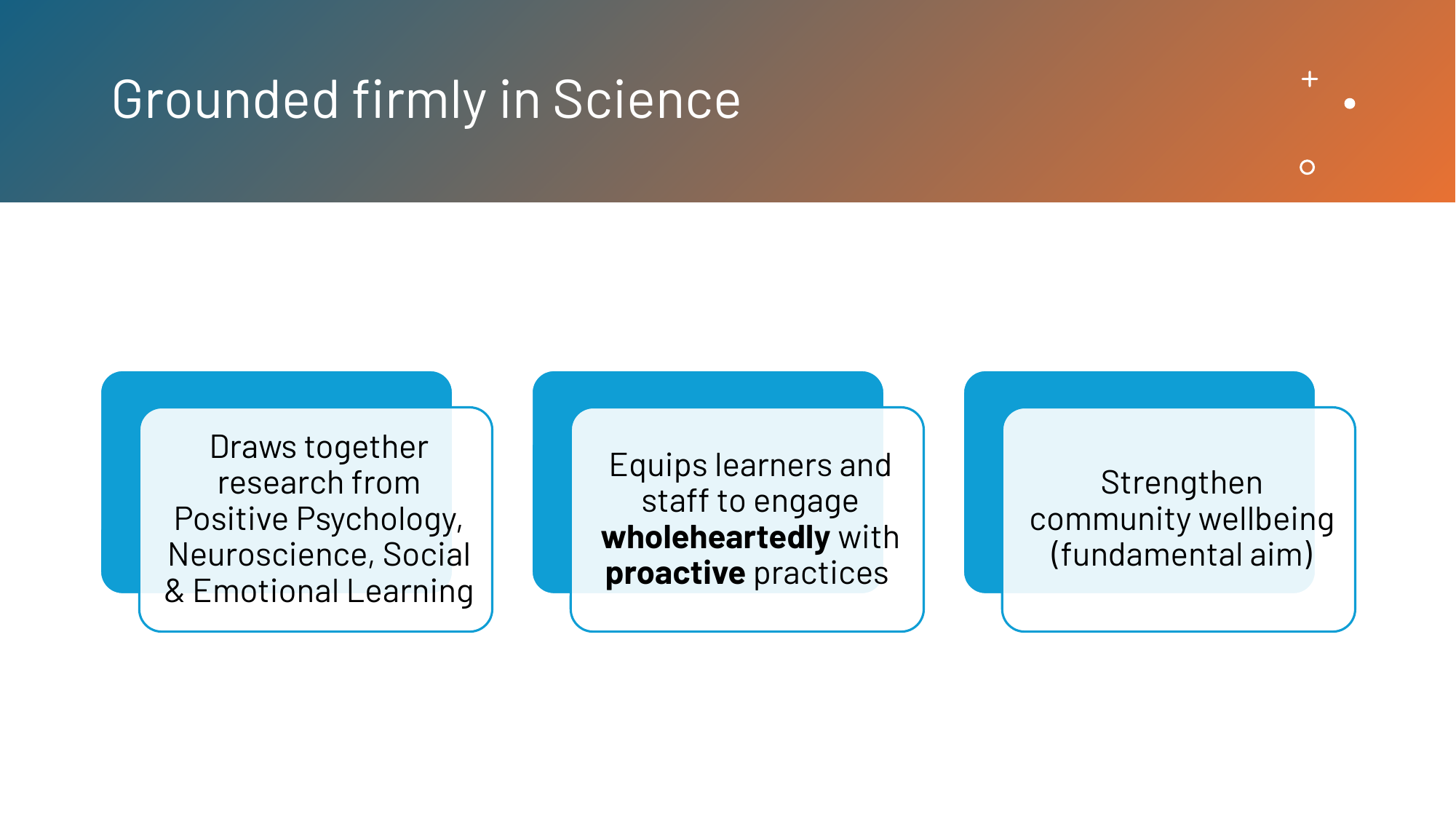

# Grounded firmly in Science

Draws together research from Positive Psychology, Neuroscience, Social & Emotional Learning
Equips learners and staff to engage wholeheartedly with proactive practices
Strengthen community wellbeing (fundamental aim)